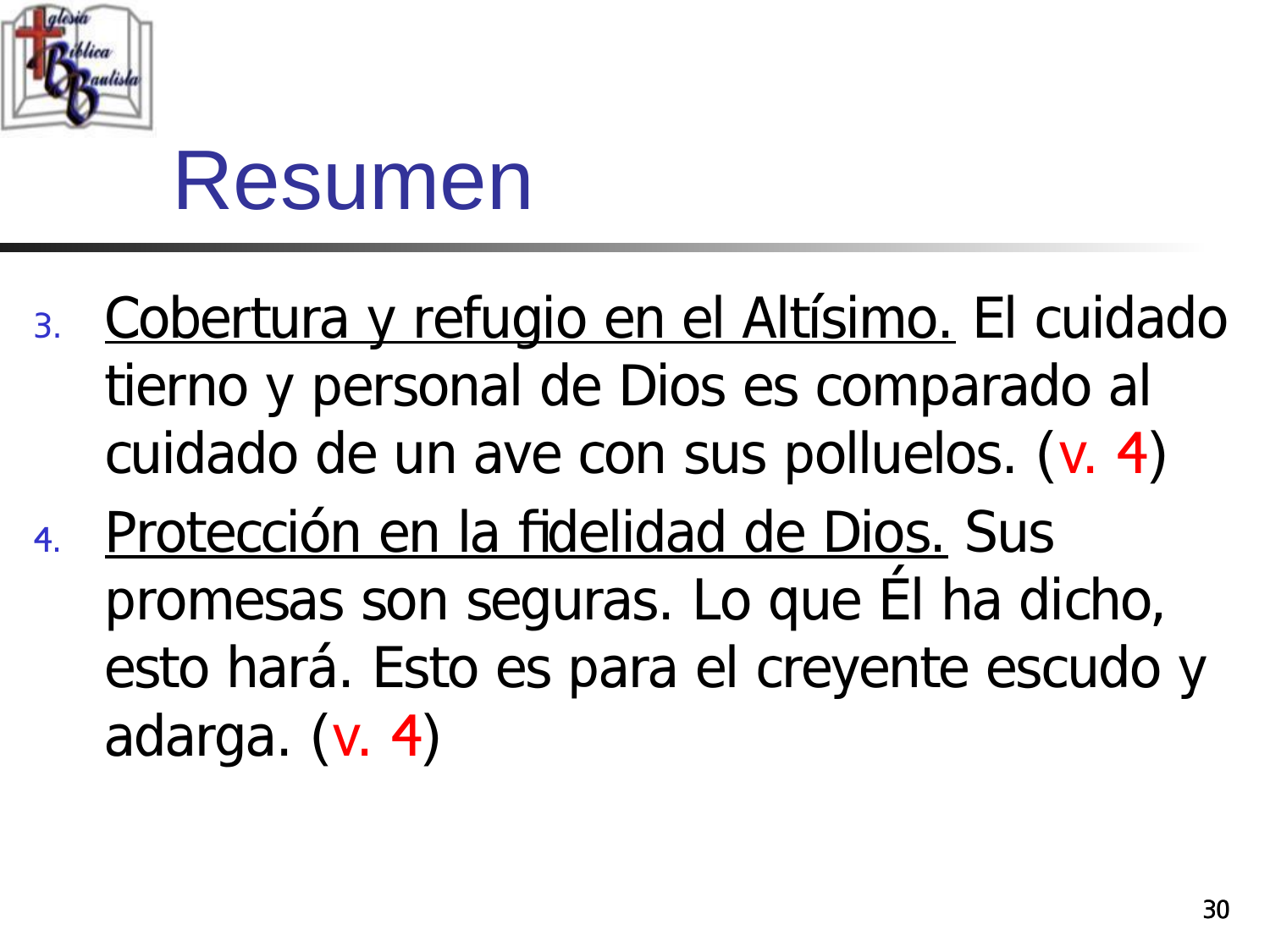

# Resumen
Cobertura y refugio en el Altísimo. El cuidado tierno y personal de Dios es comparado al cuidado de un ave con sus polluelos. (v. 4)
Protección en la fidelidad de Dios. Sus promesas son seguras. Lo que Él ha dicho, esto hará. Esto es para el creyente escudo y adarga. (v. 4)

30
30